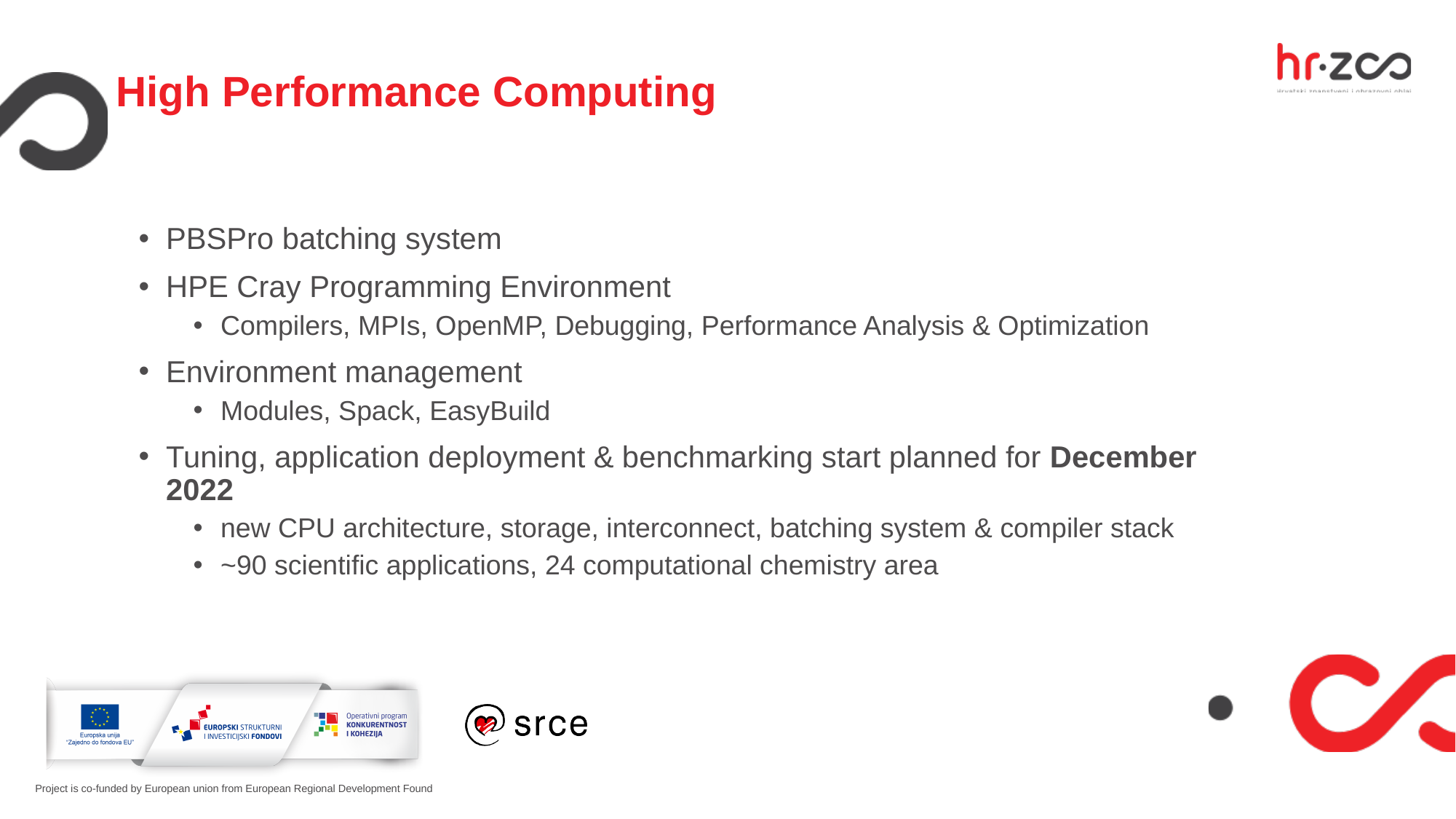

# High Performance Computing
PBSPro batching system
HPE Cray Programming Environment
Compilers, MPIs, OpenMP, Debugging, Performance Analysis & Optimization
Environment management
Modules, Spack, EasyBuild
Tuning, application deployment & benchmarking start planned for December 2022
new CPU architecture, storage, interconnect, batching system & compiler stack
~90 scientific applications, 24 computational chemistry area